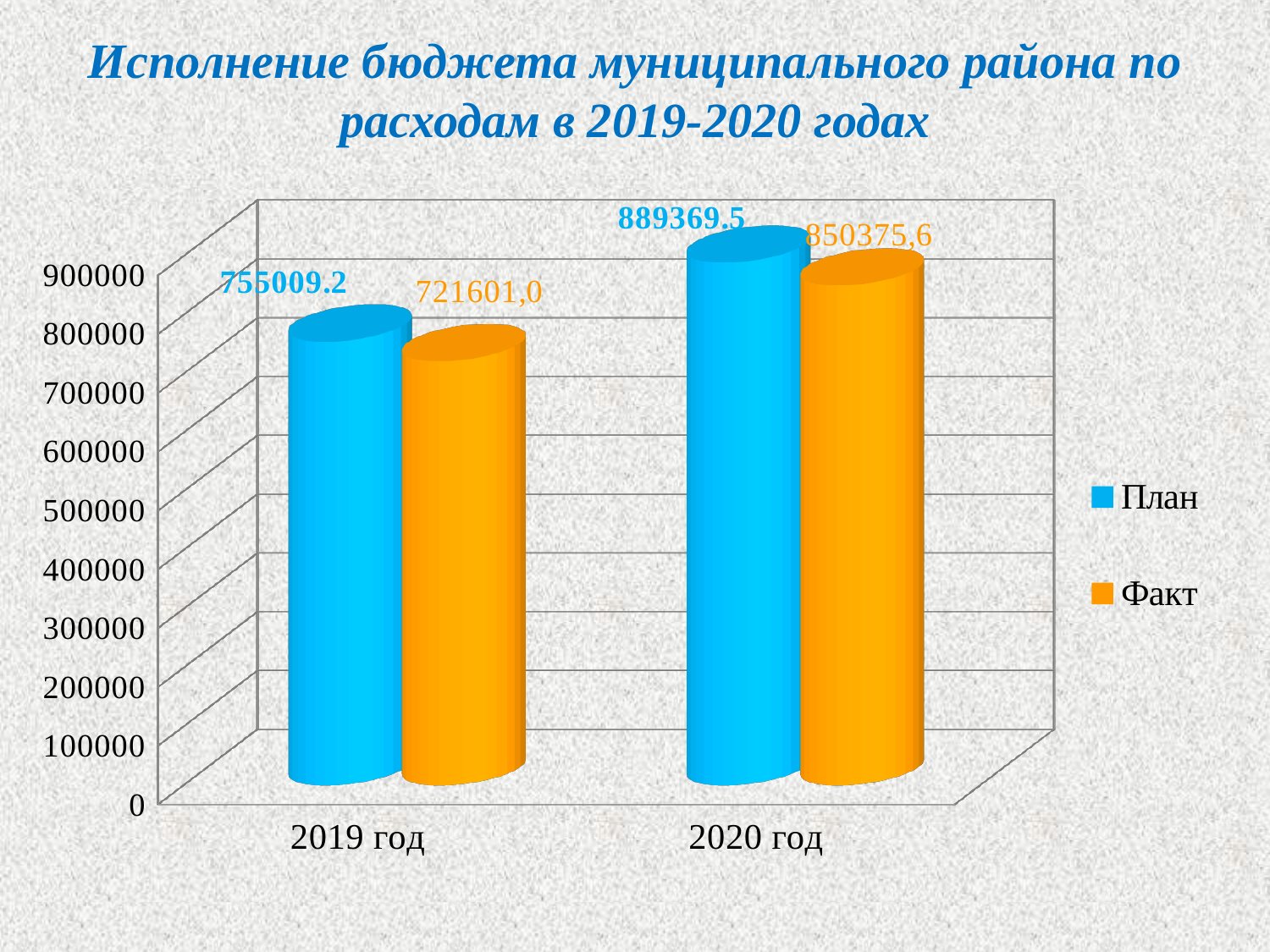

# Исполнение бюджета муниципального района по расходам в 2019-2020 годах

[unsupported chart]